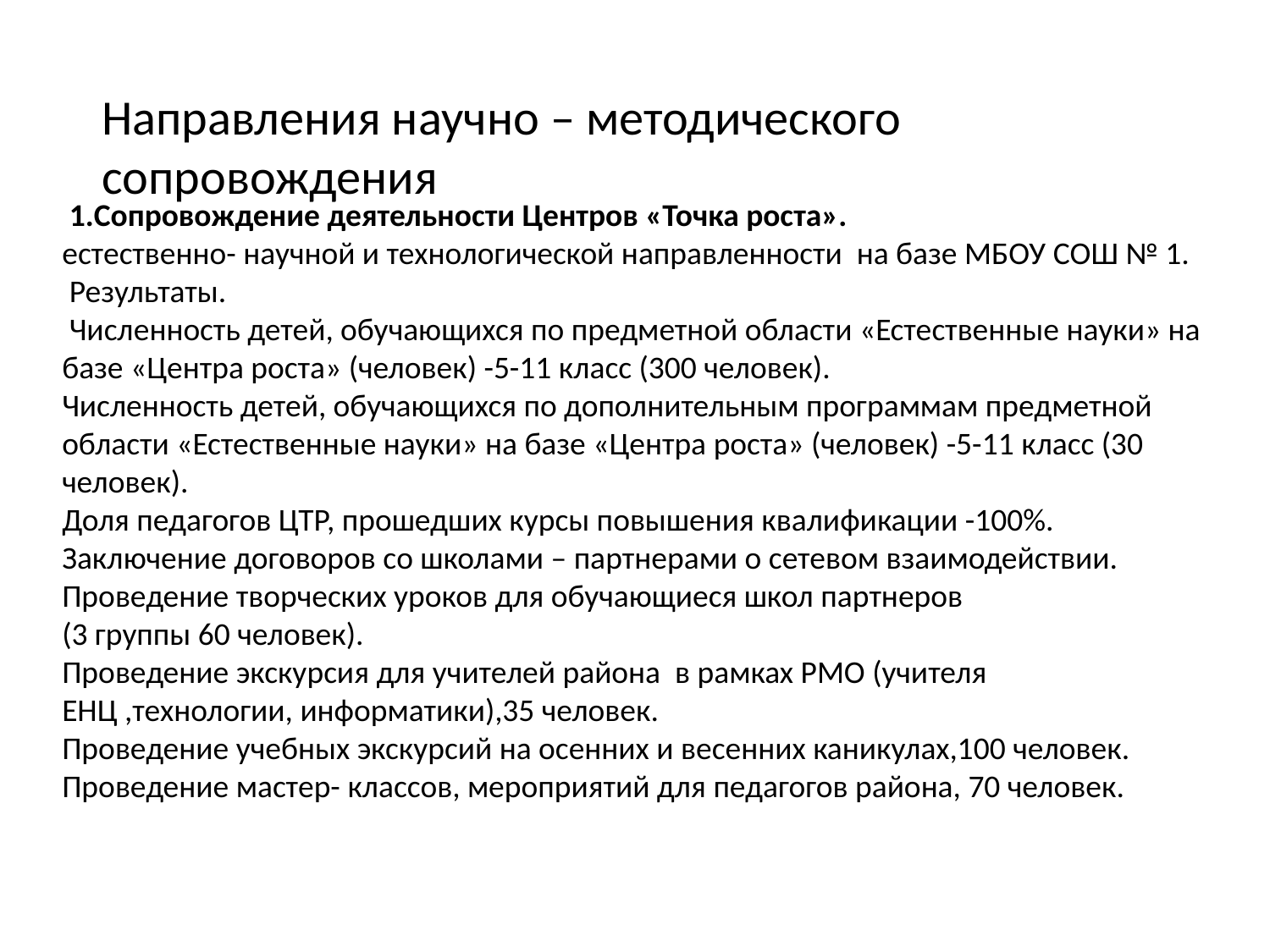

Направления научно – методического сопровождения
 1.Сопровождение деятельности Центров «Точка роста».
естественно- научной и технологической направленности  на базе МБОУ СОШ № 1.
 Результаты.
 Численность детей, обучающихся по предметной области «Естественные науки» на базе «Центра роста» (человек) -5-11 класс (300 человек).
Численность детей, обучающихся по дополнительным программам предметной области «Естественные науки» на базе «Центра роста» (человек) -5-11 класс (30 человек).
Доля педагогов ЦТР, прошедших курсы повышения квалификации -100%. Заключение договоров со школами – партнерами о сетевом взаимодействии. Проведение творческих уроков для обучающиеся школ партнеров
(3 группы 60 человек).
Проведение экскурсия для учителей района  в рамках РМО (учителя ЕНЦ ,технологии, информатики),35 человек.
Проведение учебных экскурсий на осенних и весенних каникулах,100 человек. Проведение мастер- классов, мероприятий для педагогов района, 70 человек.